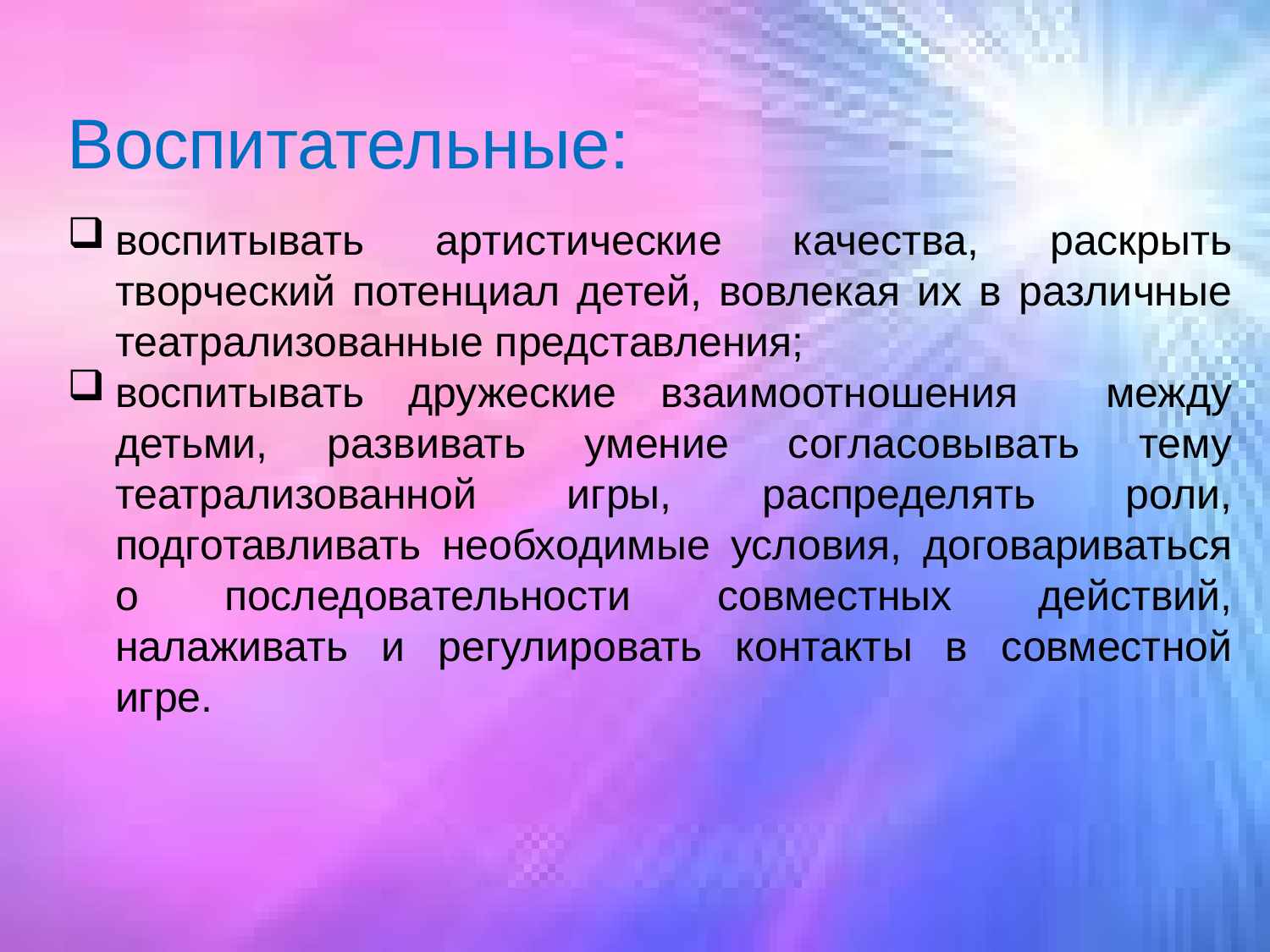

Воспитательные:

воспитывать артистические качества, раскрыть творческий потенциал детей, вовлекая их в различные театрализованные представления;
воспитывать дружеские взаимоотношения  между детьми, развивать умение согласовывать тему театрализованной игры, распределять роли, подготавливать необходимые условия, договариваться о последовательности совместных действий, налаживать и регулировать контакты в совместной игре.